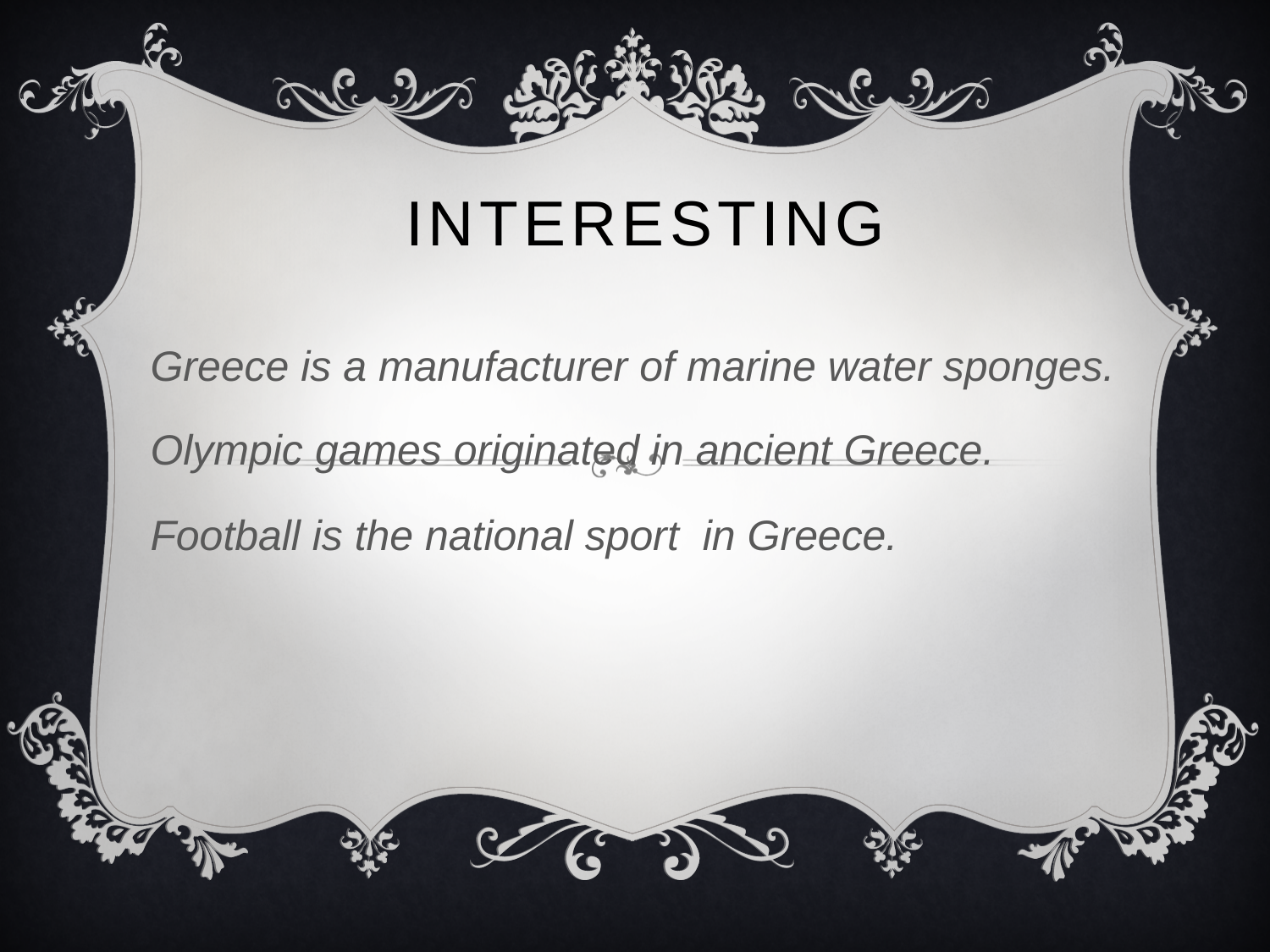

# Interesting
Greece is a manufacturer of marine water sponges.
Olympic games originated in ancient Greece.
Football is the national sport  in Greece.